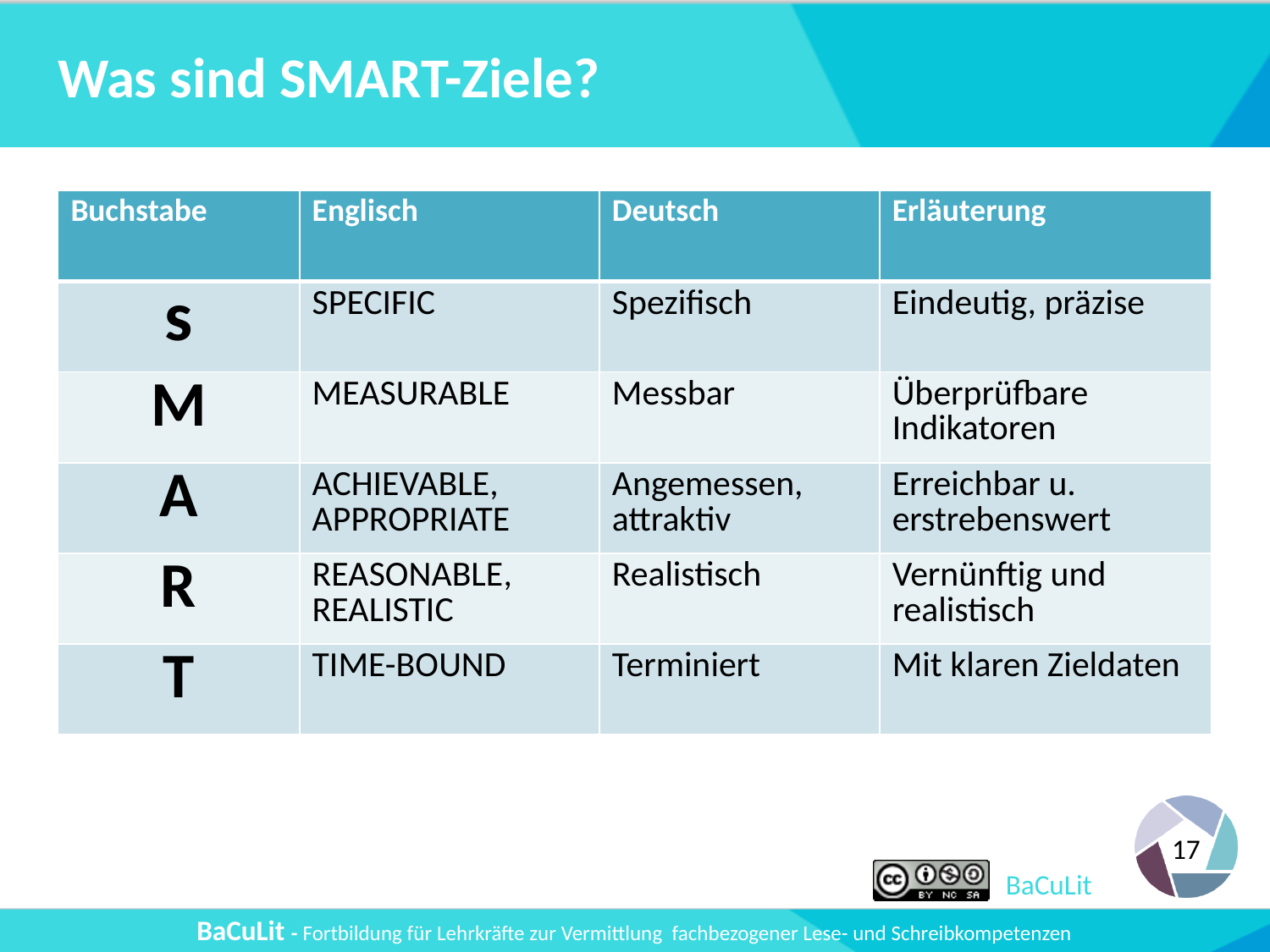

# Was sind SMART-Ziele?
| Buchstabe | Englisch | Deutsch | Erläuterung |
| --- | --- | --- | --- |
| s | SPECIFIC | Spezifisch | Eindeutig, präzise |
| M | MEASURABLE | Messbar | Überprüfbare Indikatoren |
| A | ACHIEVABLE, APPROPRIATE | Angemessen, attraktiv | Erreichbar u. erstrebenswert |
| R | REASONABLE, REALISTIC | Realistisch | Vernünftig und realistisch |
| T | TIME-BOUND | Terminiert | Mit klaren Zieldaten |